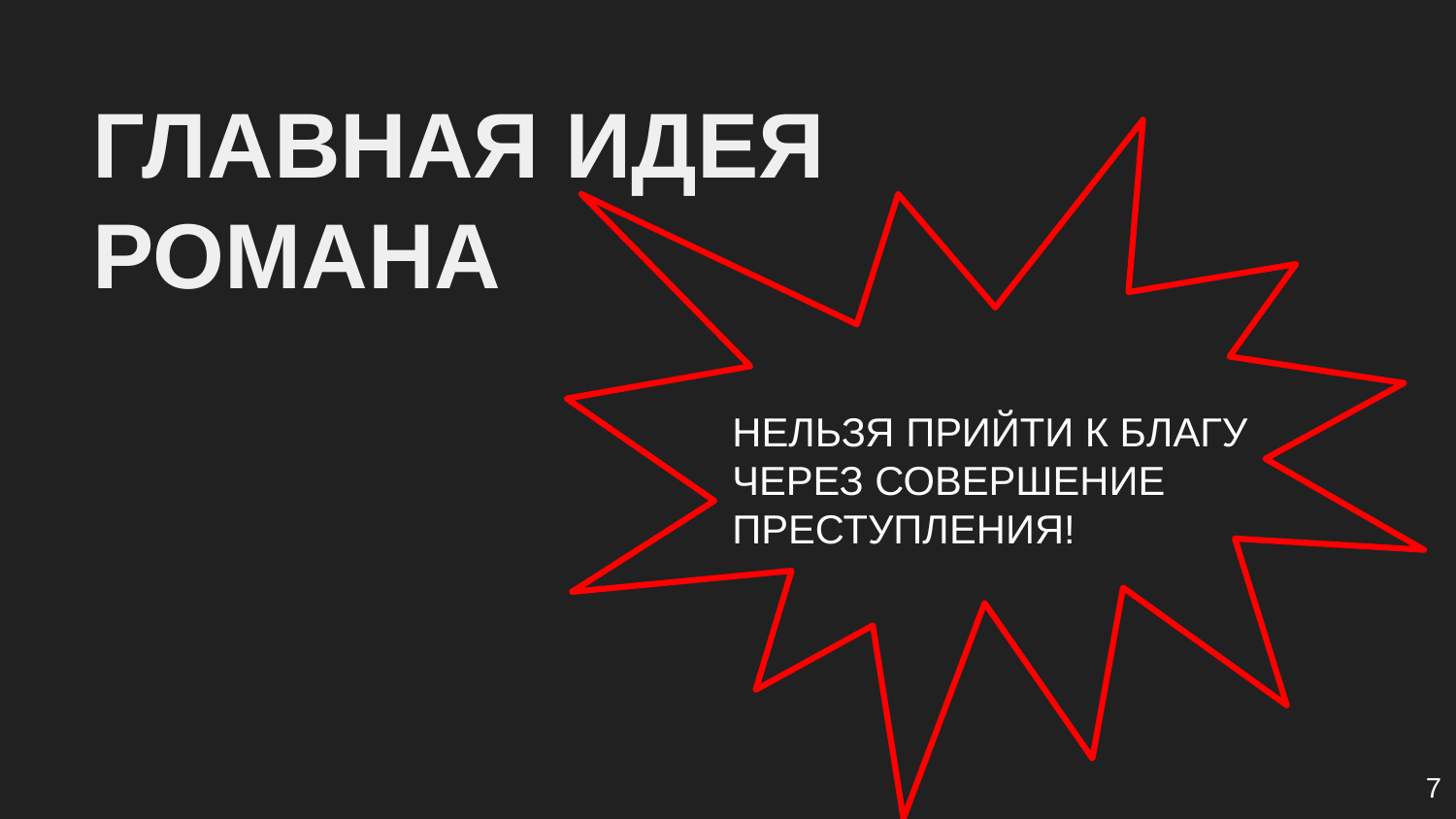

# ГЛАВНАЯ ИДЕЯ РОМАНА

НЕЛЬЗЯ ПРИЙТИ К БЛАГУ ЧЕРЕЗ СОВЕРШЕНИЕ ПРЕСТУПЛЕНИЯ!
7